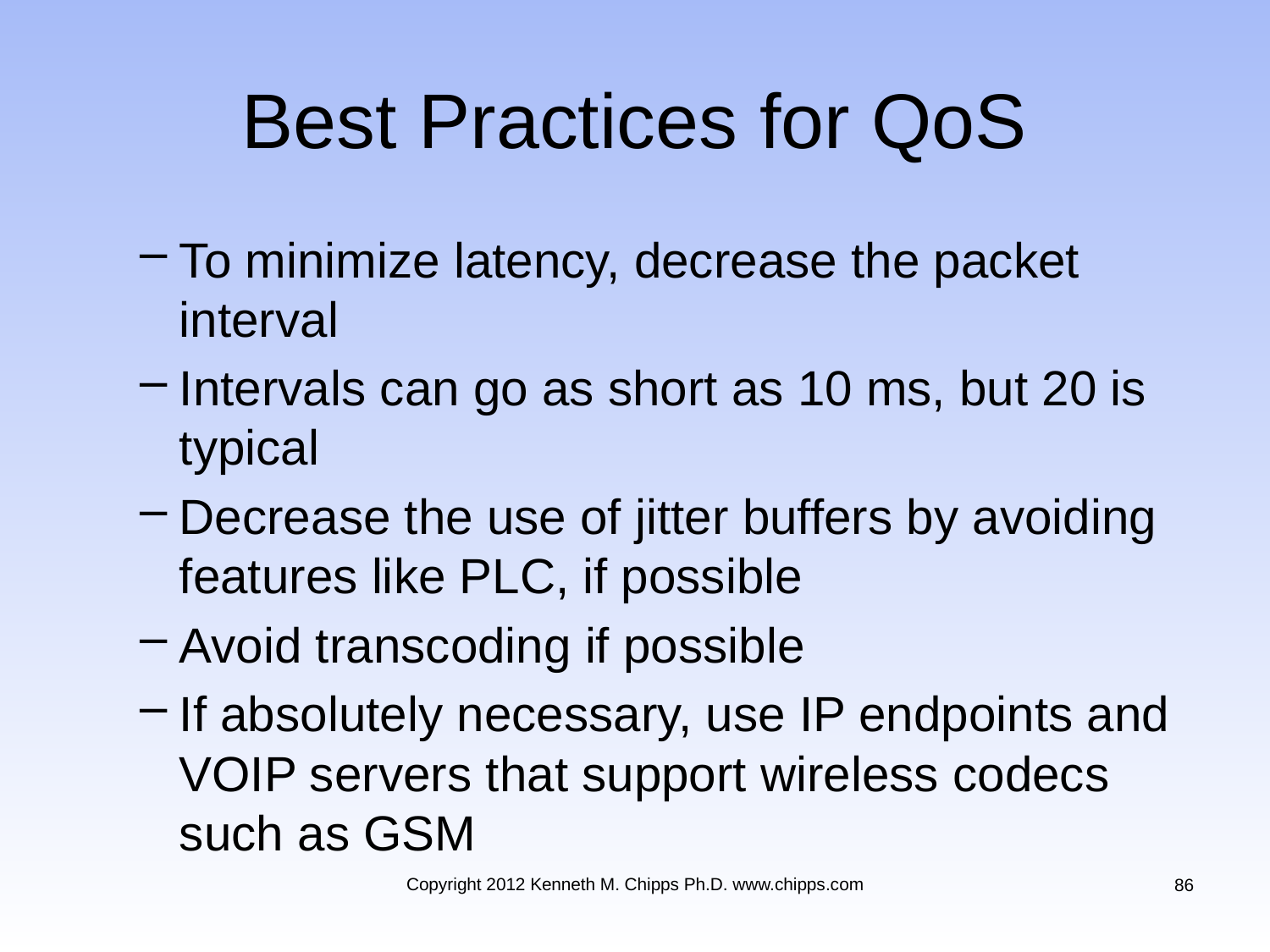

# Best Practices for QoS
To minimize latency, decrease the packet interval
Intervals can go as short as 10 ms, but 20 is typical
Decrease the use of jitter buffers by avoiding features like PLC, if possible
Avoid transcoding if possible
If absolutely necessary, use IP endpoints and VOIP servers that support wireless codecs such as GSM
Copyright 2012 Kenneth M. Chipps Ph.D. www.chipps.com
86